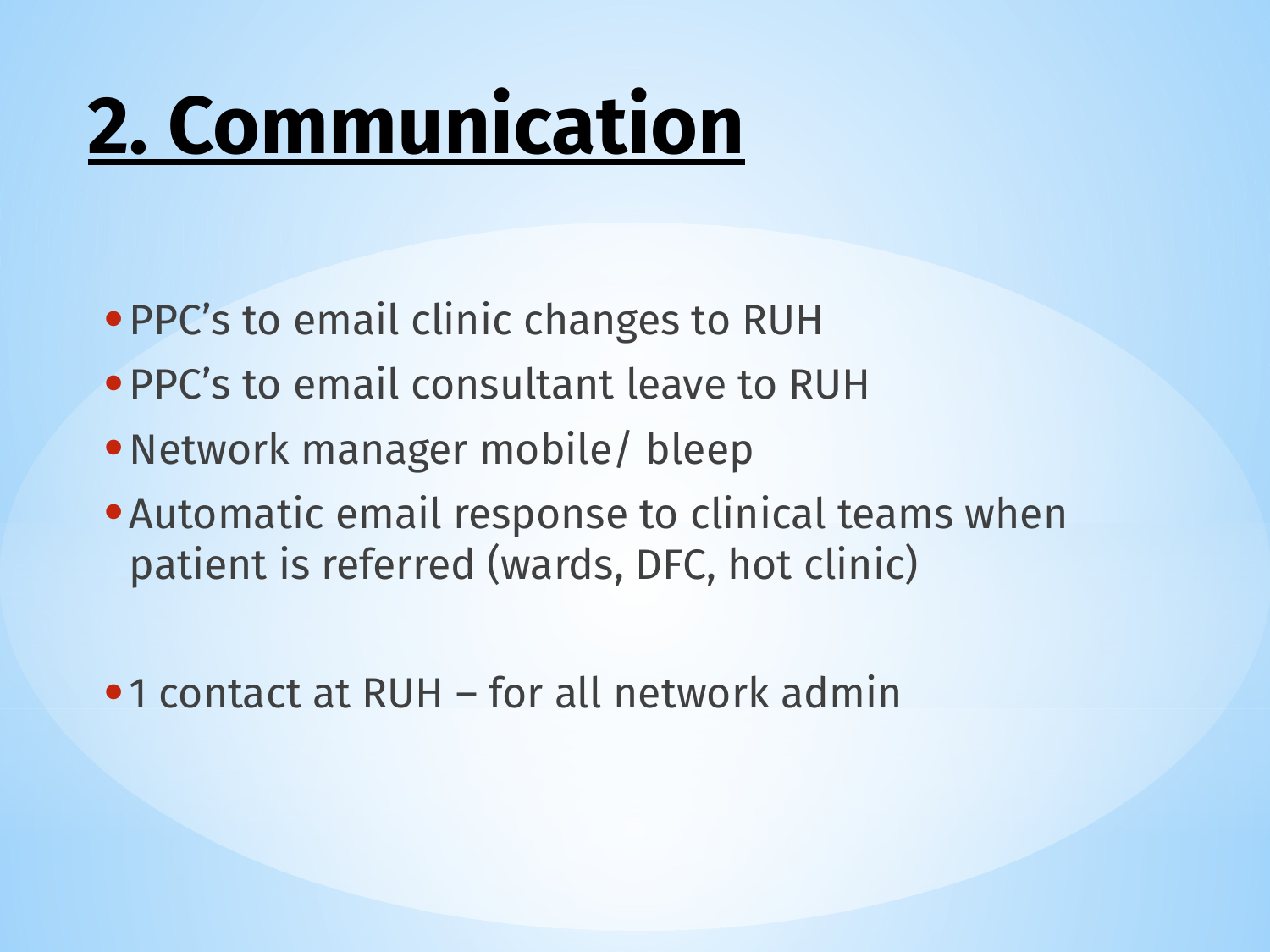

# 2. Communication
PPC’s to email clinic changes to RUH
PPC’s to email consultant leave to RUH
Network manager mobile/ bleep
Automatic email response to clinical teams when patient is referred (wards, DFC, hot clinic)

1 contact at RUH – for all network admin